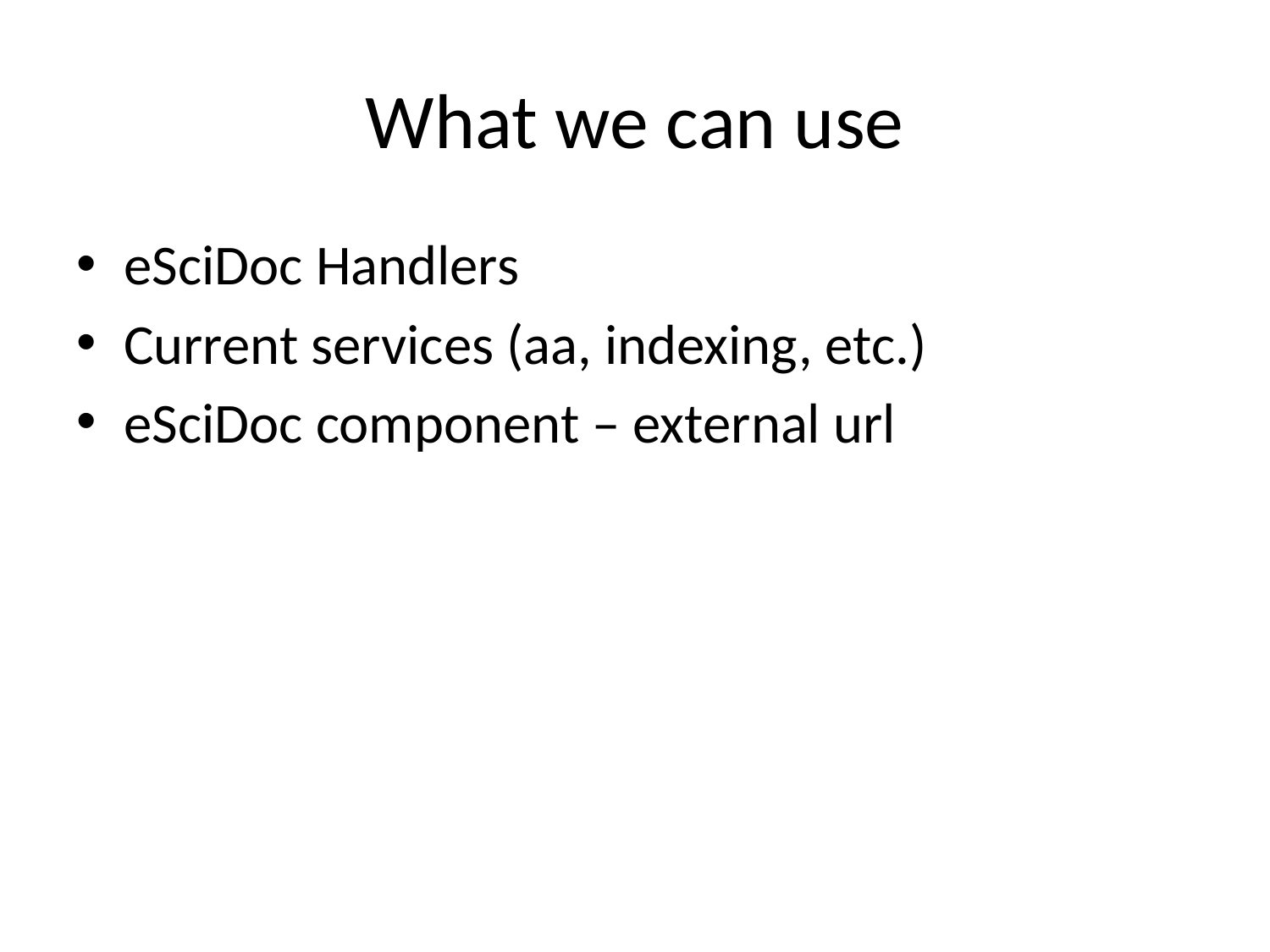

# What we can use
eSciDoc Handlers
Current services (aa, indexing, etc.)
eSciDoc component – external url